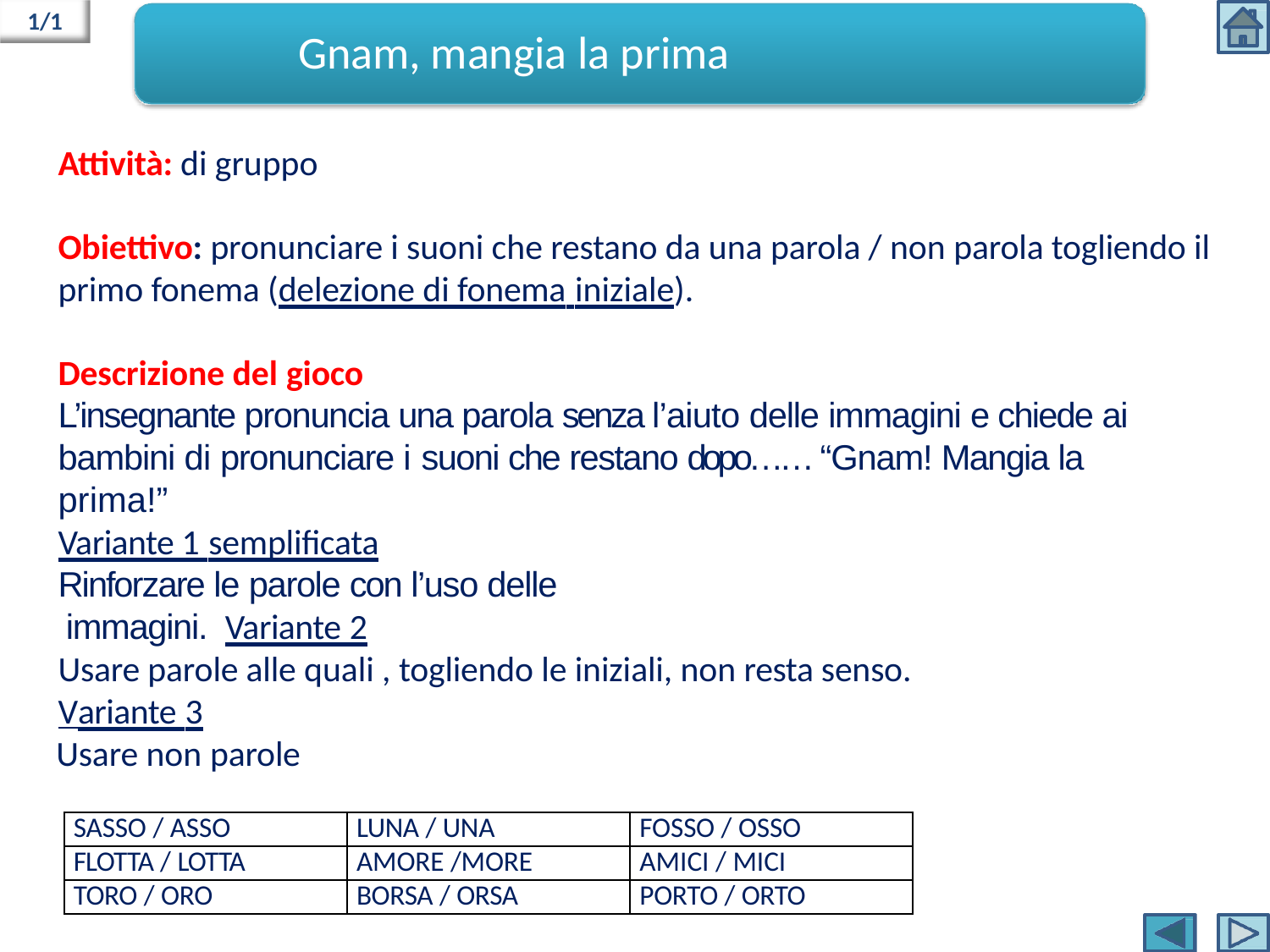

1/1
# Gnam, mangia la prima
Attività: di gruppo

Obiettivo: pronunciare i suoni che restano da una parola / non parola togliendo il  primo fonema (delezione di fonema iniziale).

Descrizione del gioco
L’insegnante pronuncia una parola senza l’aiuto delle immagini e chiede ai  bambini di pronunciare i suoni che restano dopo…… “Gnam! Mangia la prima!”
Variante 1 semplificata
Rinforzare le parole con l’uso delle immagini.  Variante 2
Usare parole alle quali , togliendo le iniziali, non resta senso.
Variante 3
Usare non parole
| SASSO / ASSO | LUNA / UNA | FOSSO / OSSO |
| --- | --- | --- |
| FLOTTA / LOTTA | AMORE /MORE | AMICI / MICI |
| TORO / ORO | BORSA / ORSA | PORTO / ORTO |